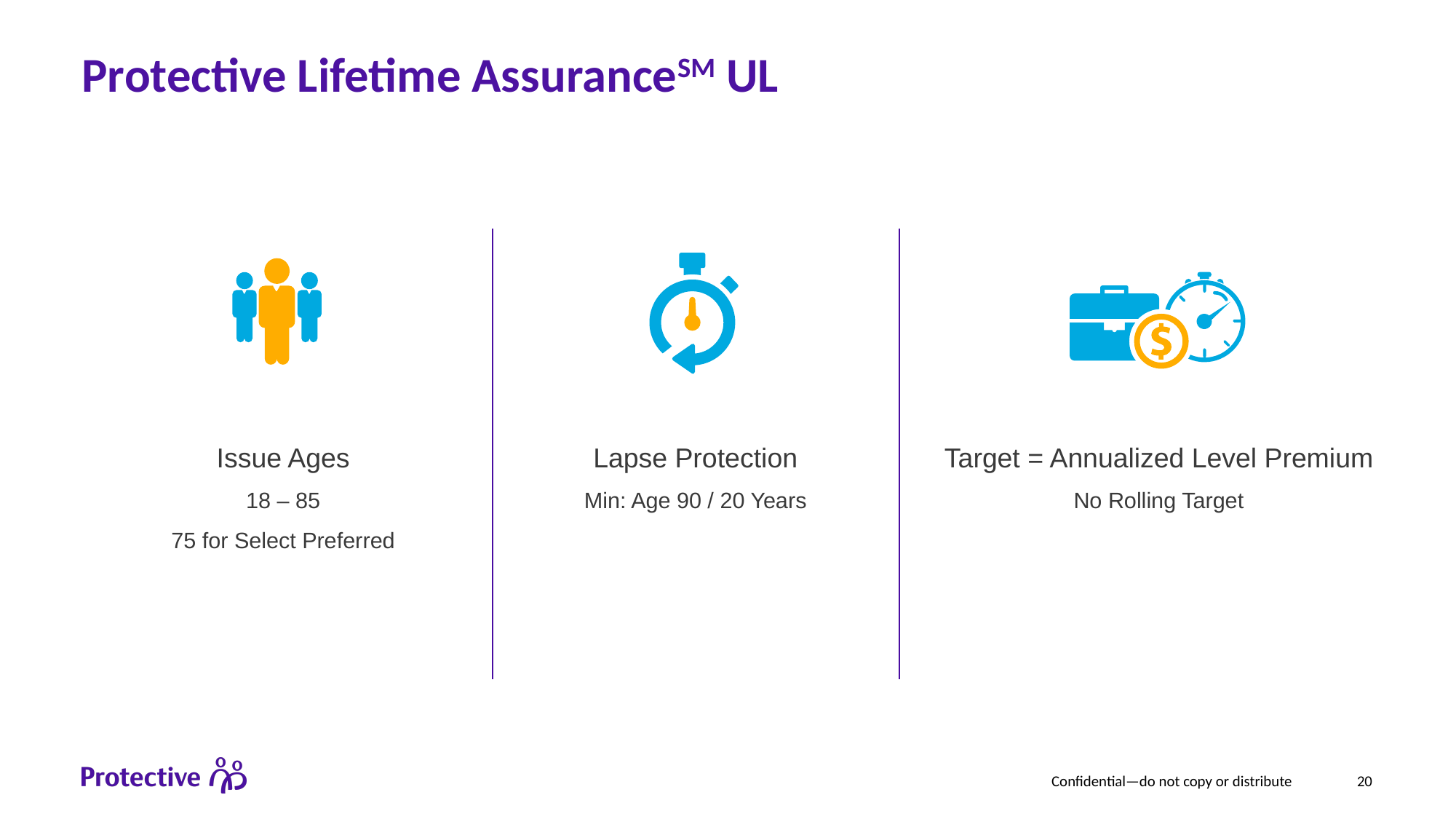

# Protective Lifetime AssuranceSM UL

Lapse Protection
Min: Age 90 / 20 Years
Issue Ages
18 – 85
75 for Select Preferred
Target = Annualized Level Premium
No Rolling Target